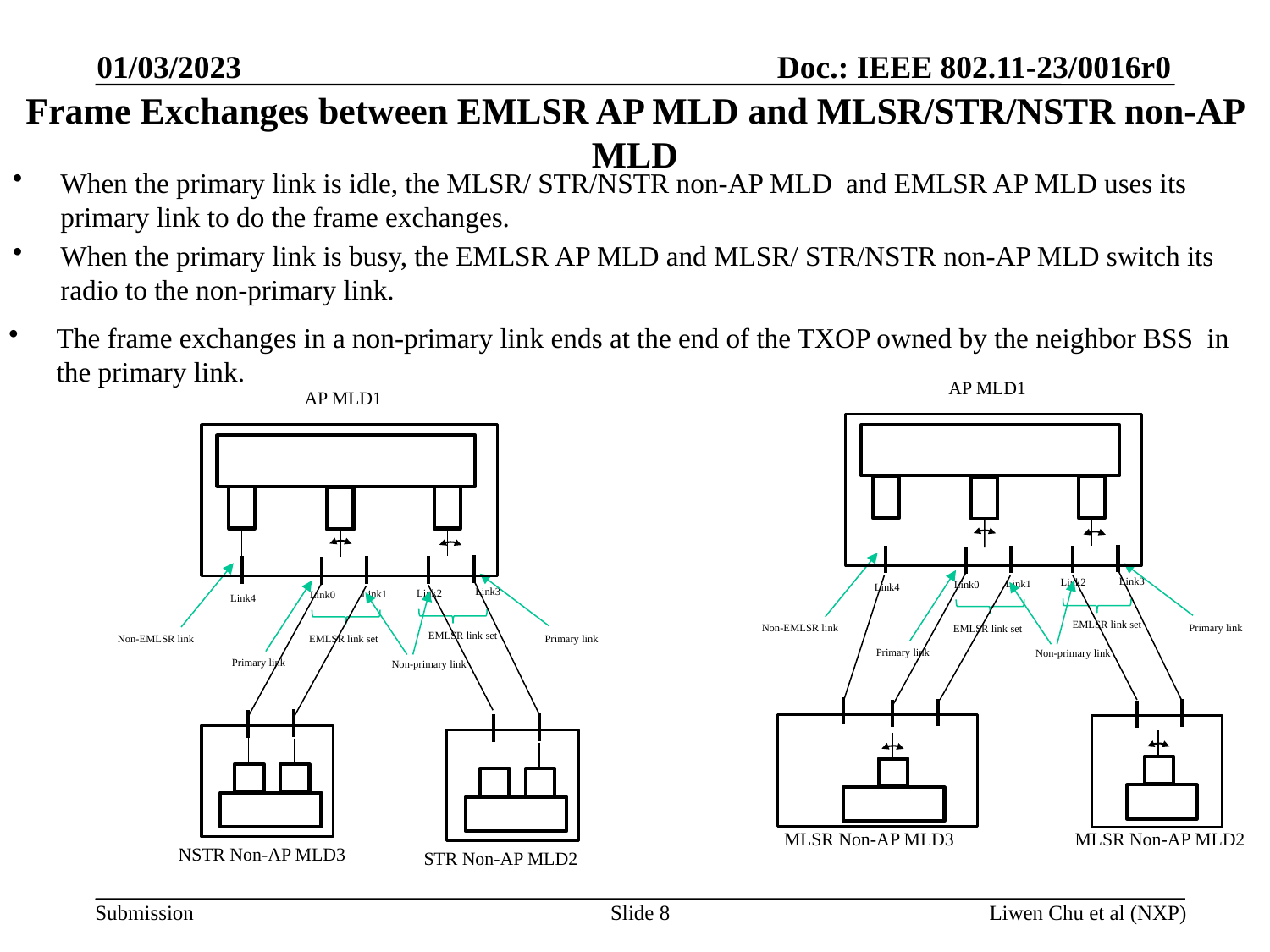

01/03/2023
# Frame Exchanges between EMLSR AP MLD and MLSR/STR/NSTR non-AP MLD
When the primary link is idle, the MLSR/ STR/NSTR non-AP MLD  and EMLSR AP MLD uses its primary link to do the frame exchanges.
When the primary link is busy, the EMLSR AP MLD and MLSR/ STR/NSTR non-AP MLD switch its radio to the non-primary link.
The frame exchanges in a non-primary link ends at the end of the TXOP owned by the neighbor BSS  in the primary link.
AP MLD1
AP MLD1

Link3
Link2

Link1

Link0
Link4
Link3
Link2

Link1

Link0
Link4
EMLSR link set
Non-EMLSR link
Primary link
EMLSR link set
EMLSR link set
Non-EMLSR link
Primary link
EMLSR link set
Primary link
Non-primary link
Primary link
Non-primary link

MLSR Non-AP MLD3
MLSR Non-AP MLD2
NSTR Non-AP MLD3
STR Non-AP MLD2
Slide 8
Liwen Chu et al (NXP)